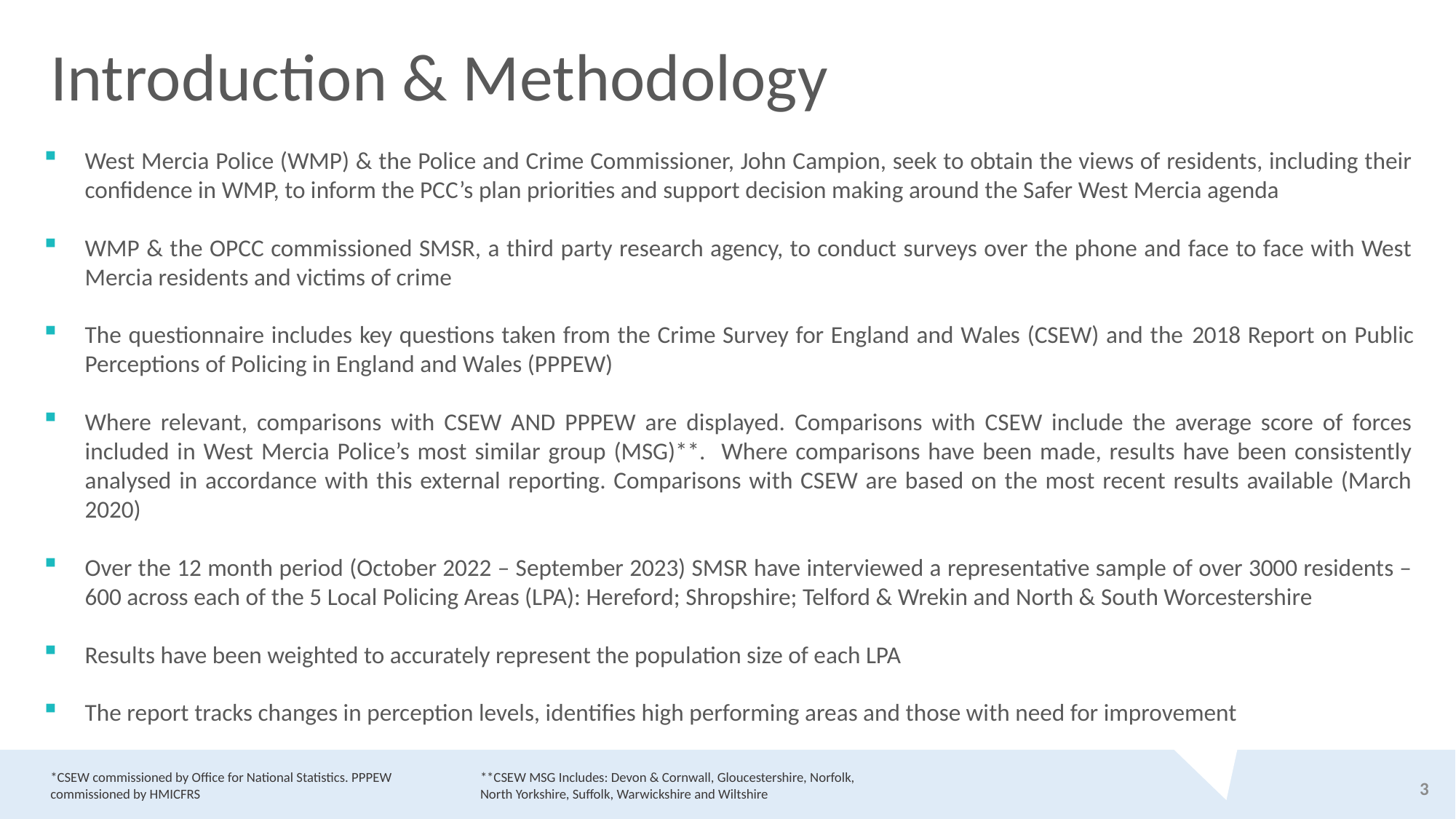

Introduction & Methodology
West Mercia Police (WMP) & the Police and Crime Commissioner, John Campion, seek to obtain the views of residents, including their confidence in WMP, to inform the PCC’s plan priorities and support decision making around the Safer West Mercia agenda

WMP & the OPCC commissioned SMSR, a third party research agency, to conduct surveys over the phone and face to face with West Mercia residents and victims of crime

The questionnaire includes key questions taken from the Crime Survey for England and Wales (CSEW) and the 2018 Report on Public Perceptions of Policing in England and Wales (PPPEW)

Where relevant, comparisons with CSEW AND PPPEW are displayed. Comparisons with CSEW include the average score of forces included in West Mercia Police’s most similar group (MSG)**.  Where comparisons have been made, results have been consistently analysed in accordance with this external reporting. Comparisons with CSEW are based on the most recent results available (March 2020)

Over the 12 month period (October 2022 – September 2023) SMSR have interviewed a representative sample of over 3000 residents – 600 across each of the 5 Local Policing Areas (LPA): Hereford; Shropshire; Telford & Wrekin and North & South Worcestershire

Results have been weighted to accurately represent the population size of each LPA

The report tracks changes in perception levels, identifies high performing areas and those with need for improvement
*CSEW commissioned by Office for National Statistics. PPPEW commissioned by HMICFRS
**CSEW MSG Includes: Devon & Cornwall, Gloucestershire, Norfolk, North Yorkshire, Suffolk, Warwickshire and Wiltshire
3